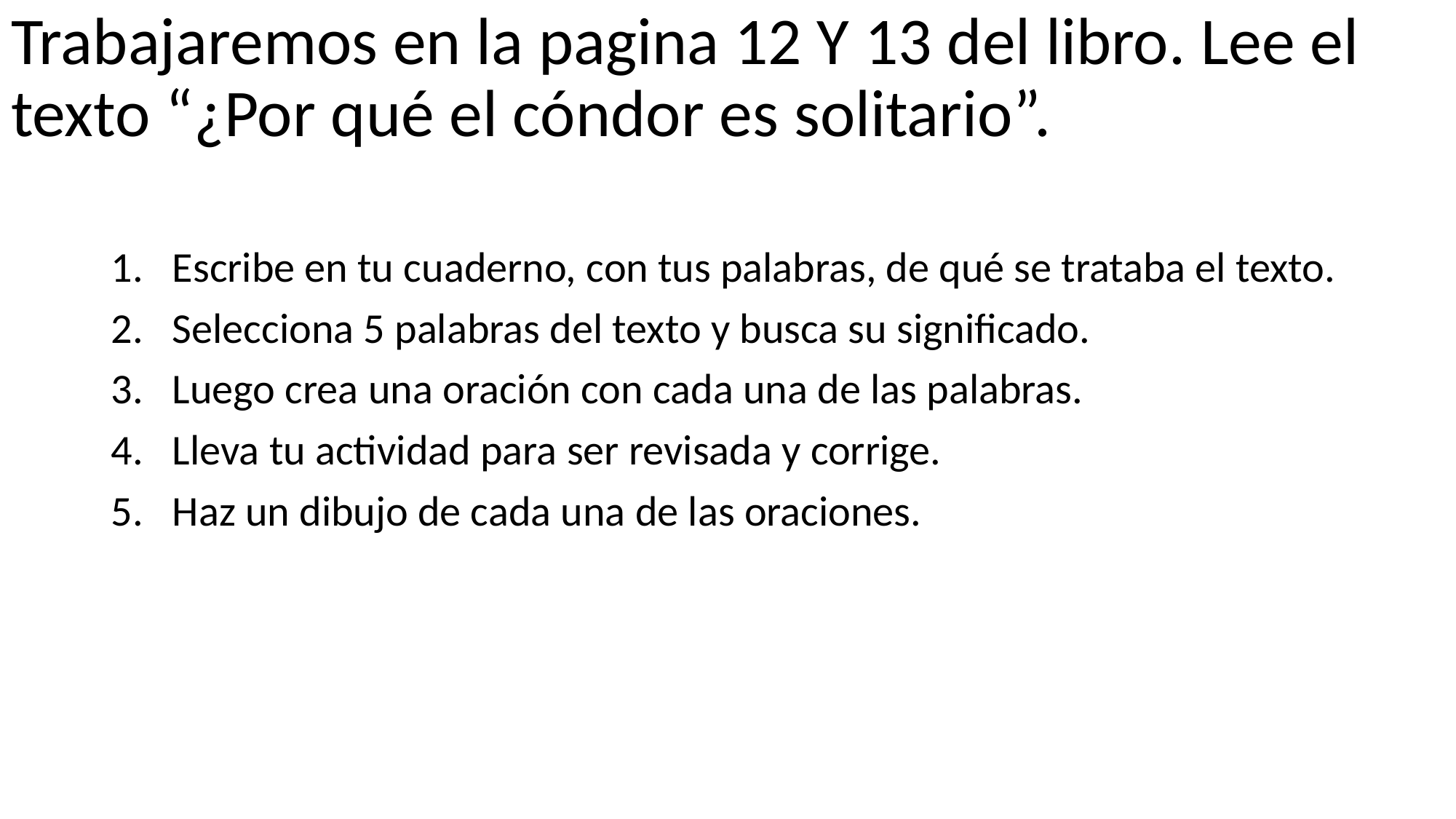

# Trabajaremos en la pagina 12 Y 13 del libro. Lee el texto “¿Por qué el cóndor es solitario”.
Escribe en tu cuaderno, con tus palabras, de qué se trataba el texto.
Selecciona 5 palabras del texto y busca su significado.
Luego crea una oración con cada una de las palabras.
Lleva tu actividad para ser revisada y corrige.
Haz un dibujo de cada una de las oraciones.